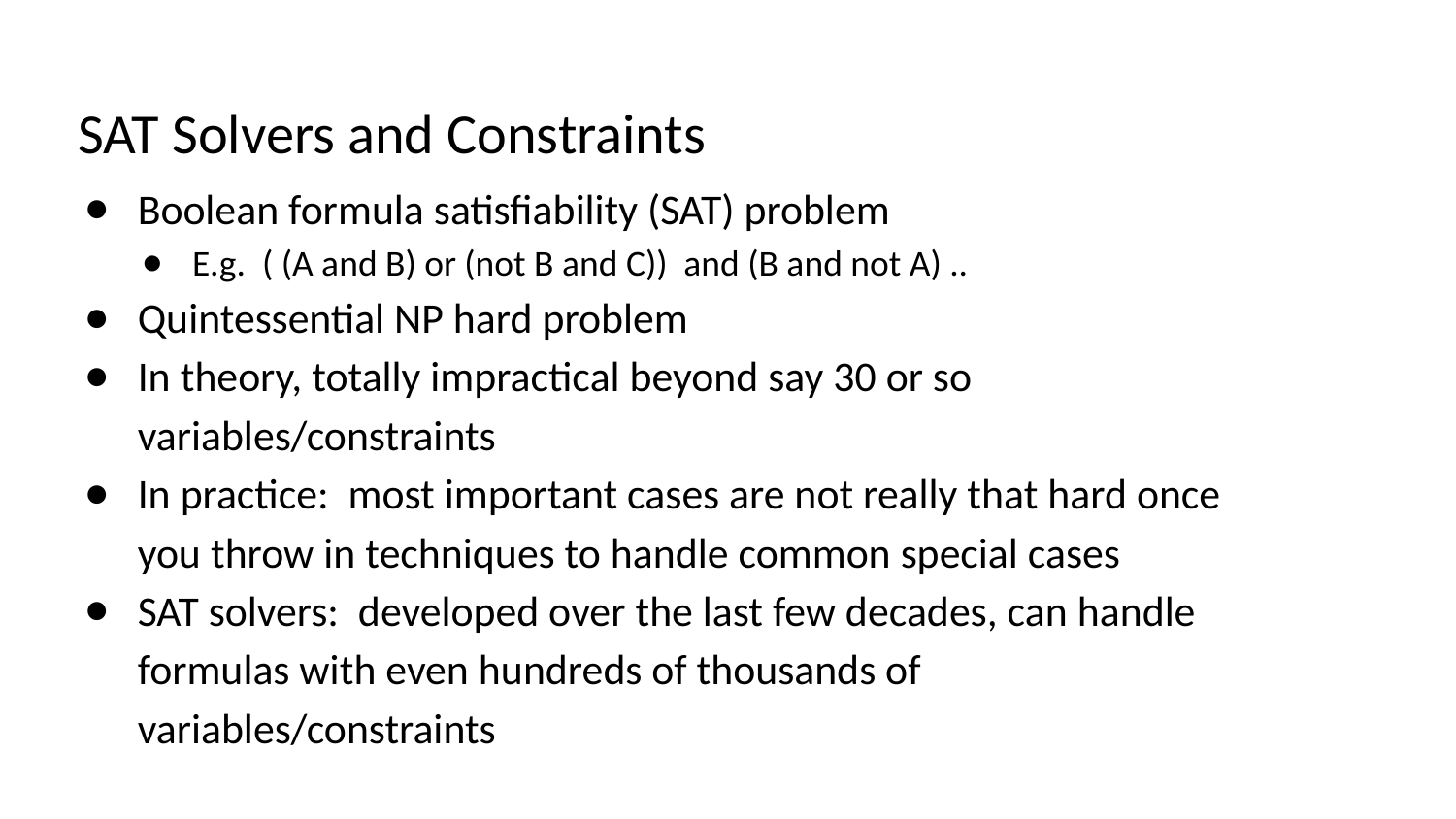

# SAT Solvers and Constraints​
Boolean formula satisfiability (SAT) problem​
E.g.  ( (A and B) or (not B and C))  and (B and not A) ..​
Quintessential NP hard problem​
In theory, totally impractical beyond say 30 or so variables/constraints​
In practice:  most important cases are not really that hard once you throw in techniques to handle common special cases​
SAT solvers:  developed over the last few decades, can handle formulas with even hundreds of thousands of variables/constraints​